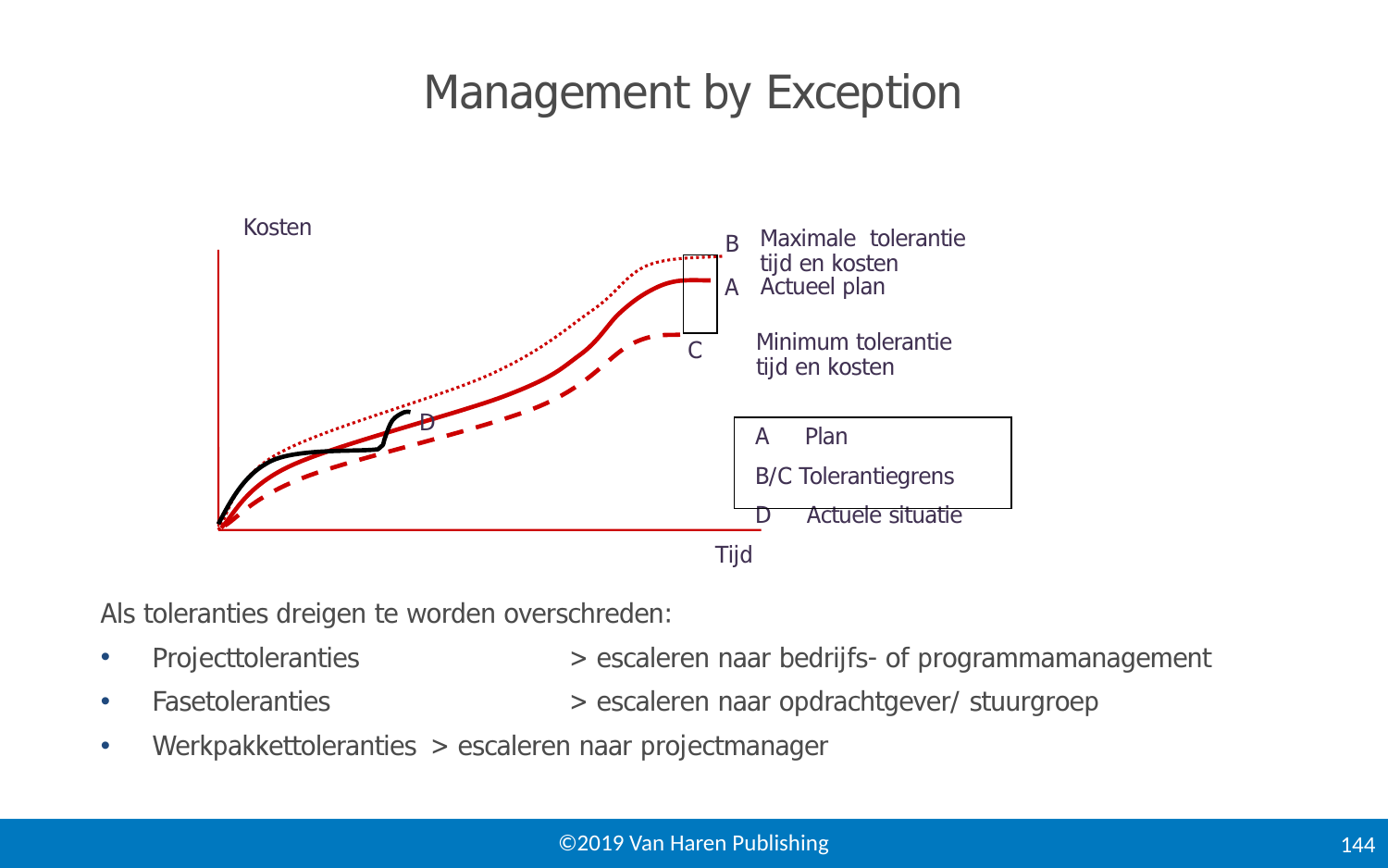

# Management by Exception
Kosten
Maximale  tolerantie
tijd en kosten
B

A
Actueel plan

Minimum tolerantie
tijd en kosten
C

D

A     Plan
B/C Tolerantiegrens
D     Actuele situatie

Tijd
Als toleranties dreigen te worden overschreden:
Projecttoleranties		> escaleren naar bedrijfs- of programmamanagement
Fasetoleranties		> escaleren naar opdrachtgever/ stuurgroep
Werkpakkettoleranties	> escaleren naar projectmanager
144